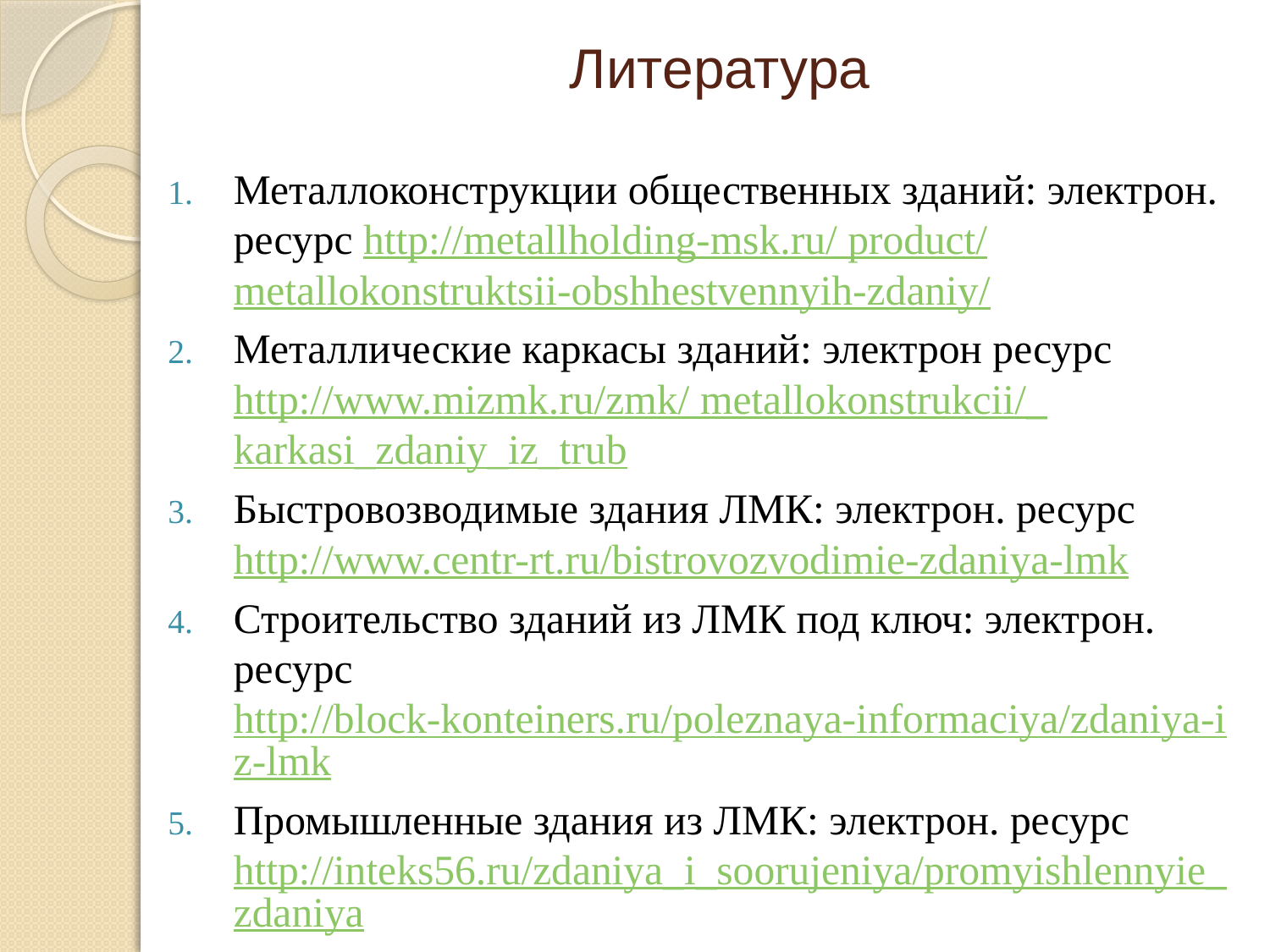

# Литература
Металлоконструкции общественных зданий: электрон. ресурс http://metallholding-msk.ru/ product/metallokonstruktsii-obshhestvennyih-zdaniy/
Металлические каркасы зданий: электрон ресурс http://www.mizmk.ru/zmk/ metallokonstrukcii/_karkasi_zdaniy_iz_trub
Быстровозводимые здания ЛМК: электрон. ресурс http://www.centr-rt.ru/bistrovozvodimie-zdaniya-lmk
Строительство зданий из ЛМК под ключ: электрон. ресурс http://block-konteiners.ru/poleznaya-informaciya/zdaniya-iz-lmk
Промышленные здания из ЛМК: электрон. ресурс http://inteks56.ru/zdaniya_i_soorujeniya/promyishlennyie_zdaniya